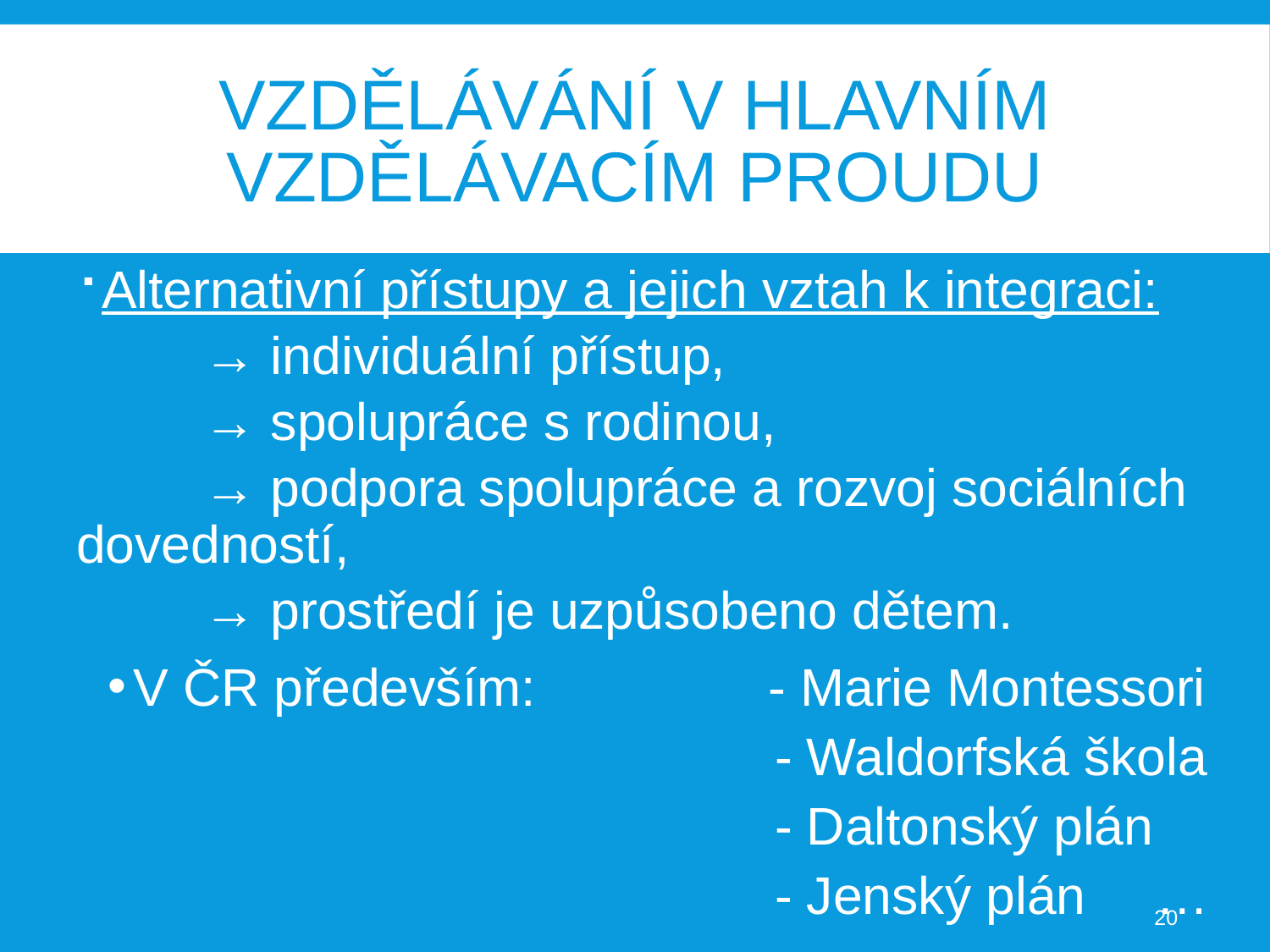

# Vzdělávání v hlavním vzdělávacím proudu
…
Alternativní přístupy a jejich vztah k integraci:
	→ individuální přístup,
	→ spolupráce s rodinou,
	→ podpora spolupráce a rozvoj sociálních 	dovedností,
	→ prostředí je uzpůsobeno dětem.
V ČR především:		- Marie Montessori
					- Waldorfská škola
					- Daltonský plán
					- Jenský plán	…
20